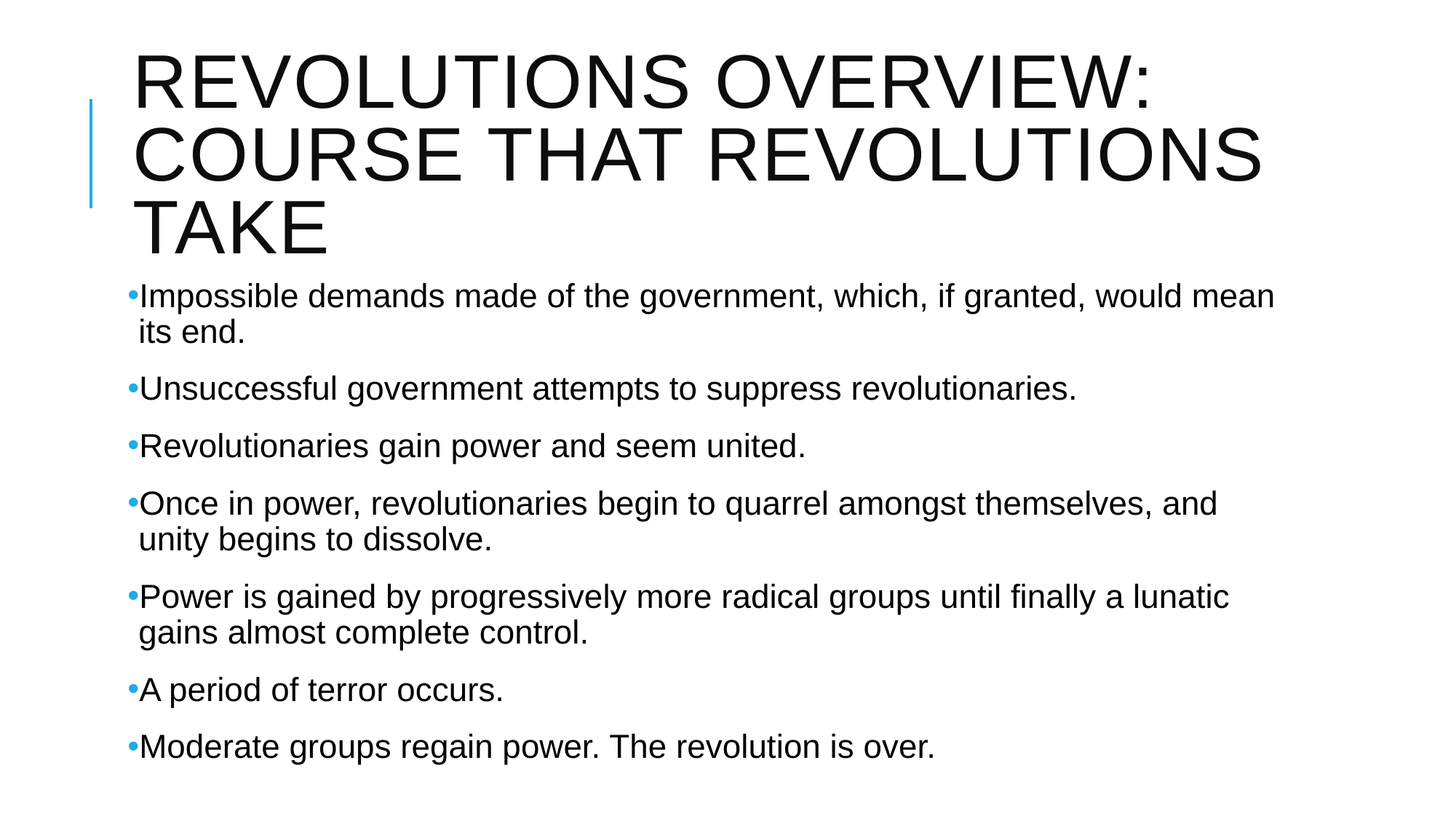

# Revolutions Overview: Course that Revolutions Take
Impossible demands made of the government, which, if granted, would mean its end.
Unsuccessful government attempts to suppress revolutionaries.
Revolutionaries gain power and seem united.
Once in power, revolutionaries begin to quarrel amongst themselves, and unity begins to dissolve.
Power is gained by progressively more radical groups until finally a lunatic gains almost complete control.
A period of terror occurs.
Moderate groups regain power. The revolution is over.